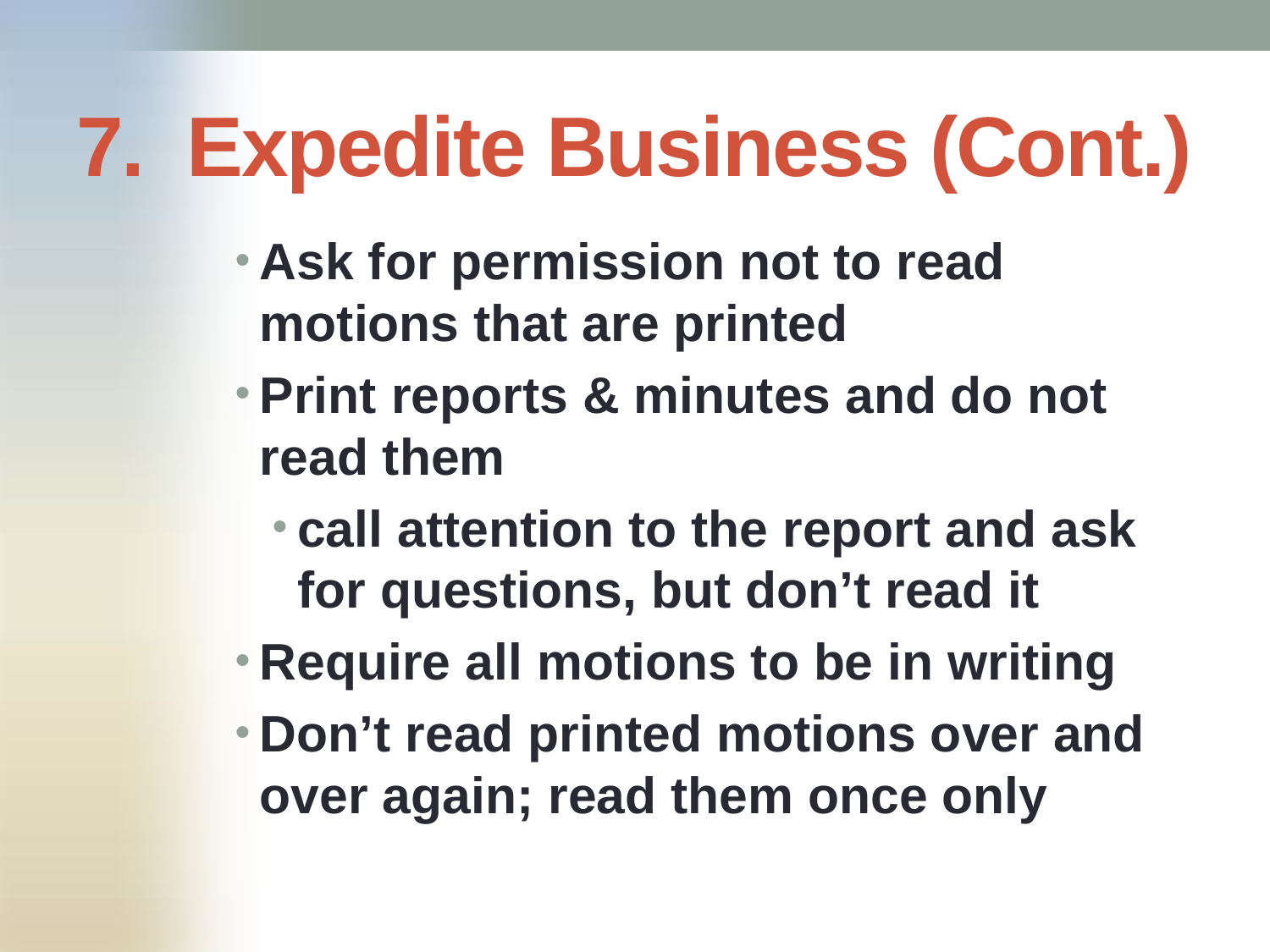

# 7.  Expedite Business (Cont.)
Ask for permission not to read motions that are printed
Print reports & minutes and do not read them
call attention to the report and ask for questions, but don’t read it
Require all motions to be in writing
Don’t read printed motions over and over again; read them once only